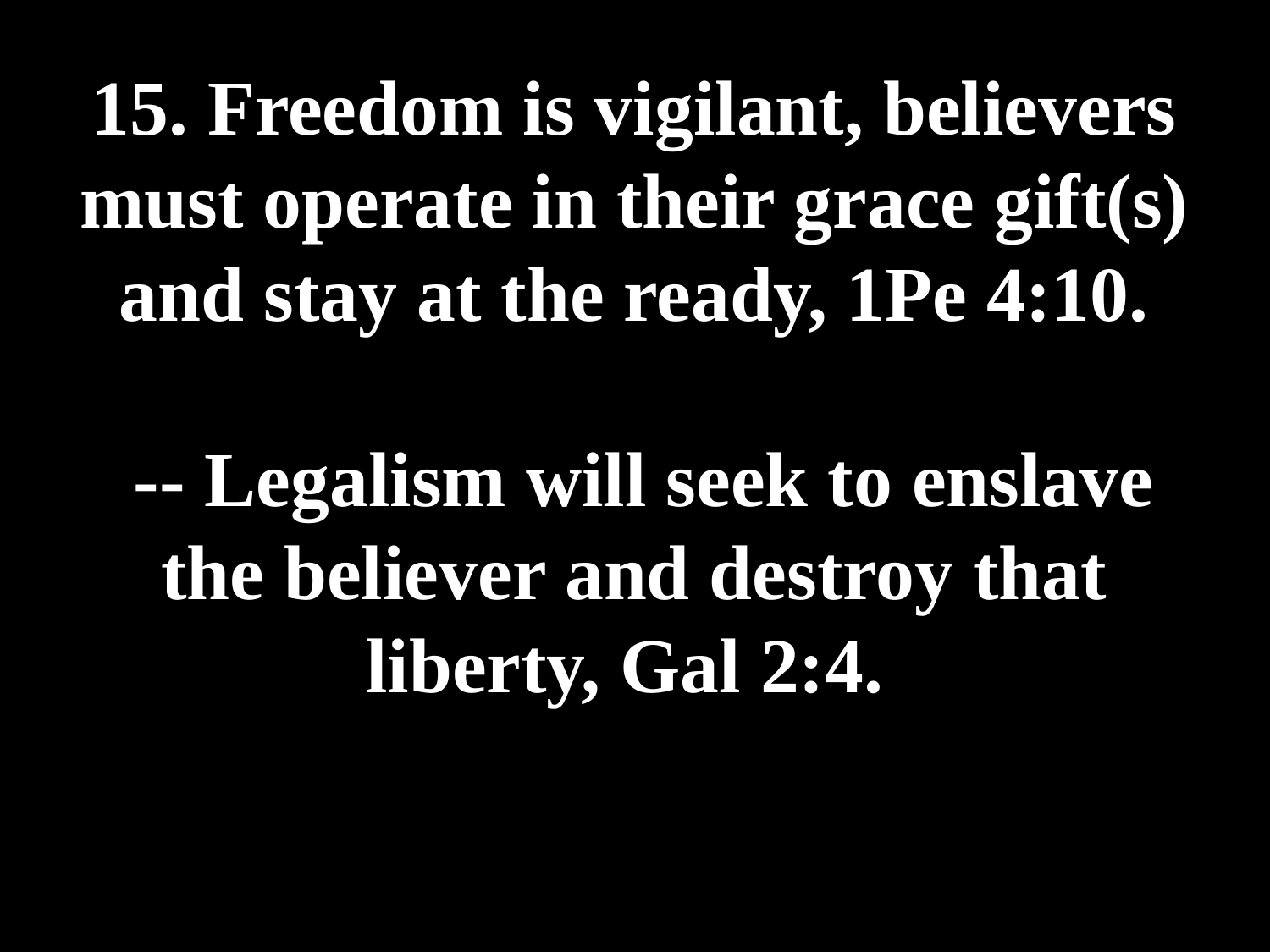

# 15. Freedom is vigilant, believers must operate in their grace gift(s) and stay at the ready, 1Pe 4:10. -- Legalism will seek to enslave the believer and destroy that liberty, Gal 2:4.